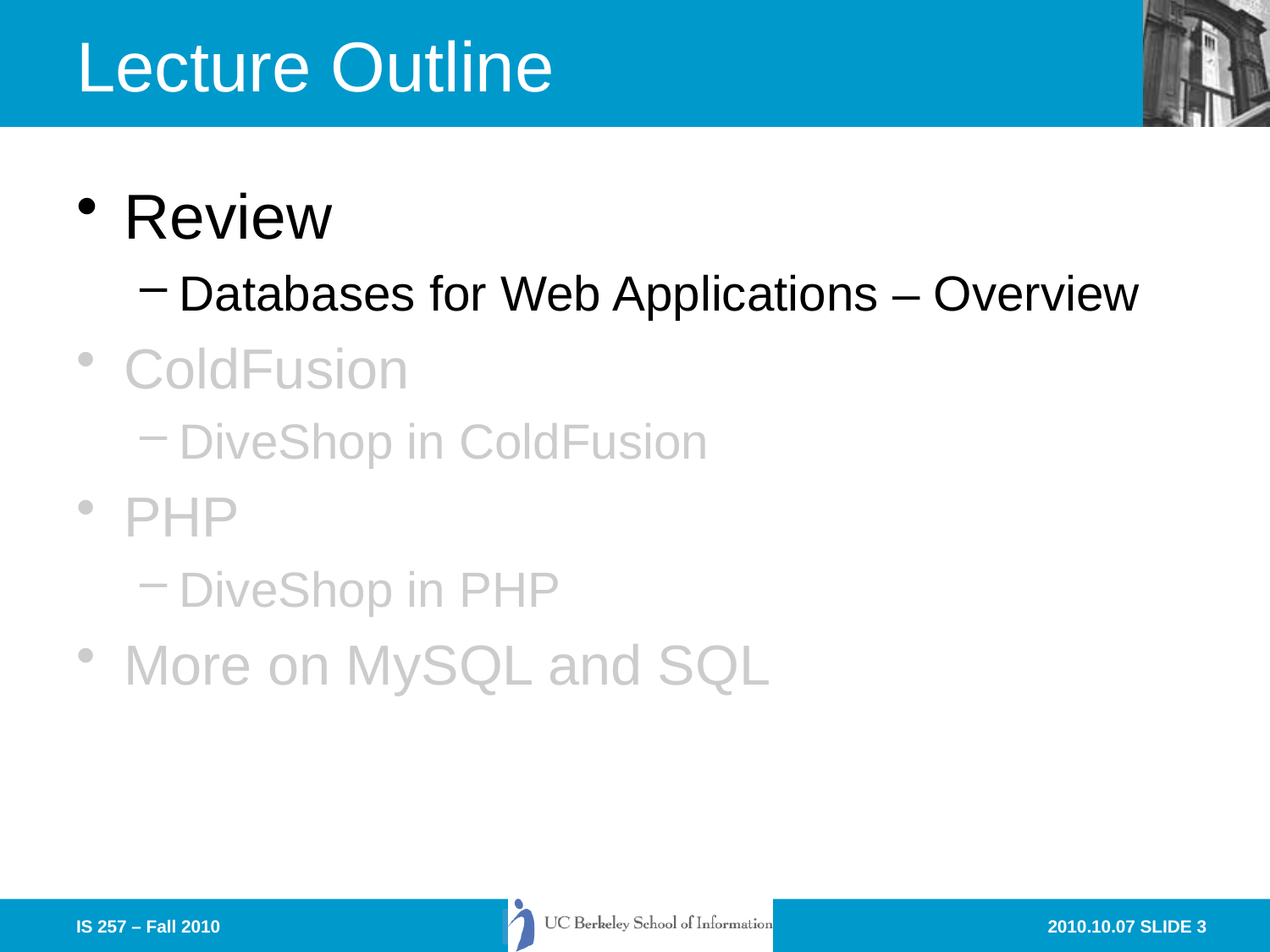

# Lecture Outline
Review
Databases for Web Applications – Overview
ColdFusion
DiveShop in ColdFusion
PHP
DiveShop in PHP
More on MySQL and SQL

IS 257 – Fall 2010